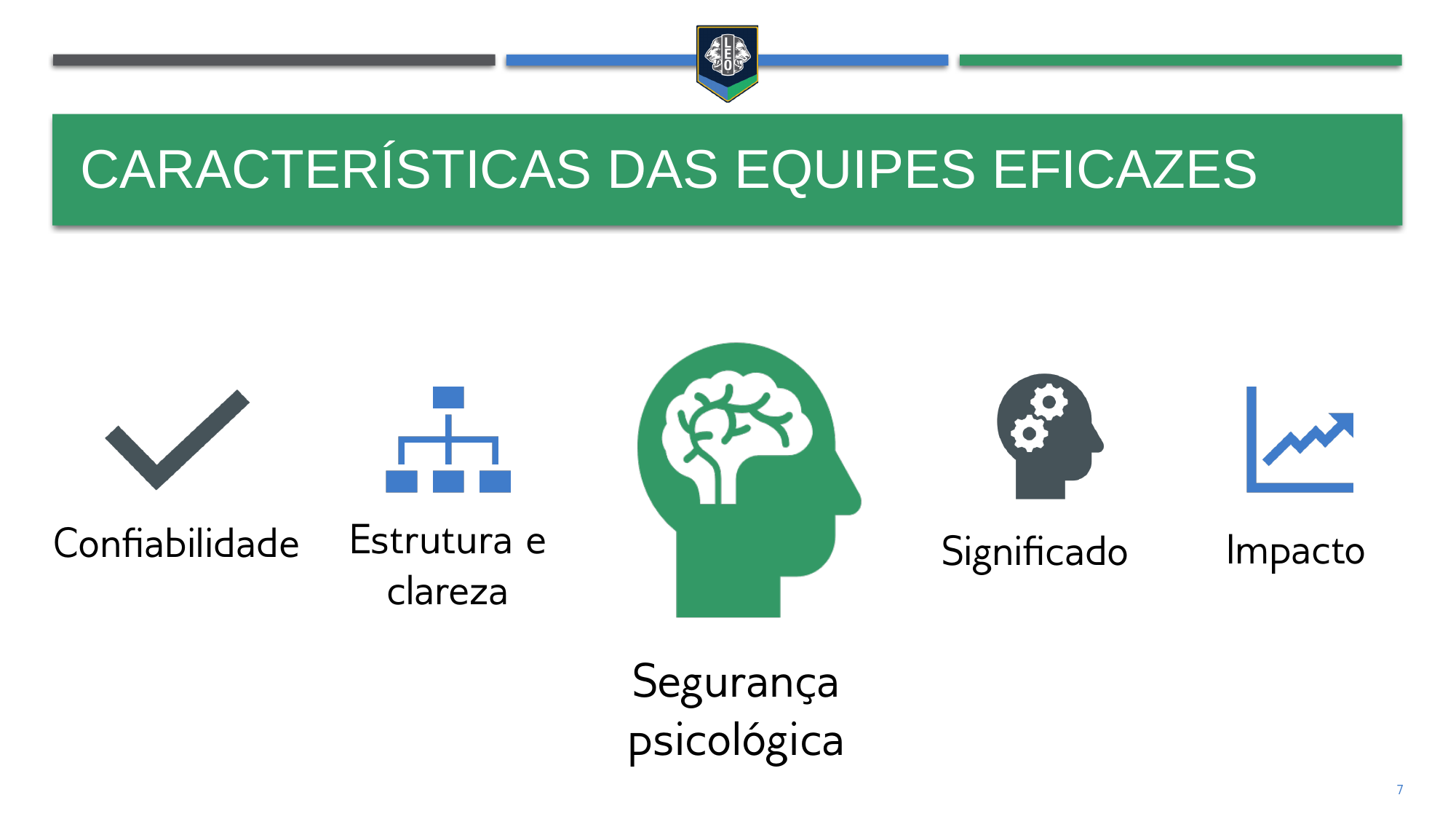

# Características das equipes eficazes
Confiabilidade
Estrutura e clareza
Segurança psicológica
Significado
Impacto
7